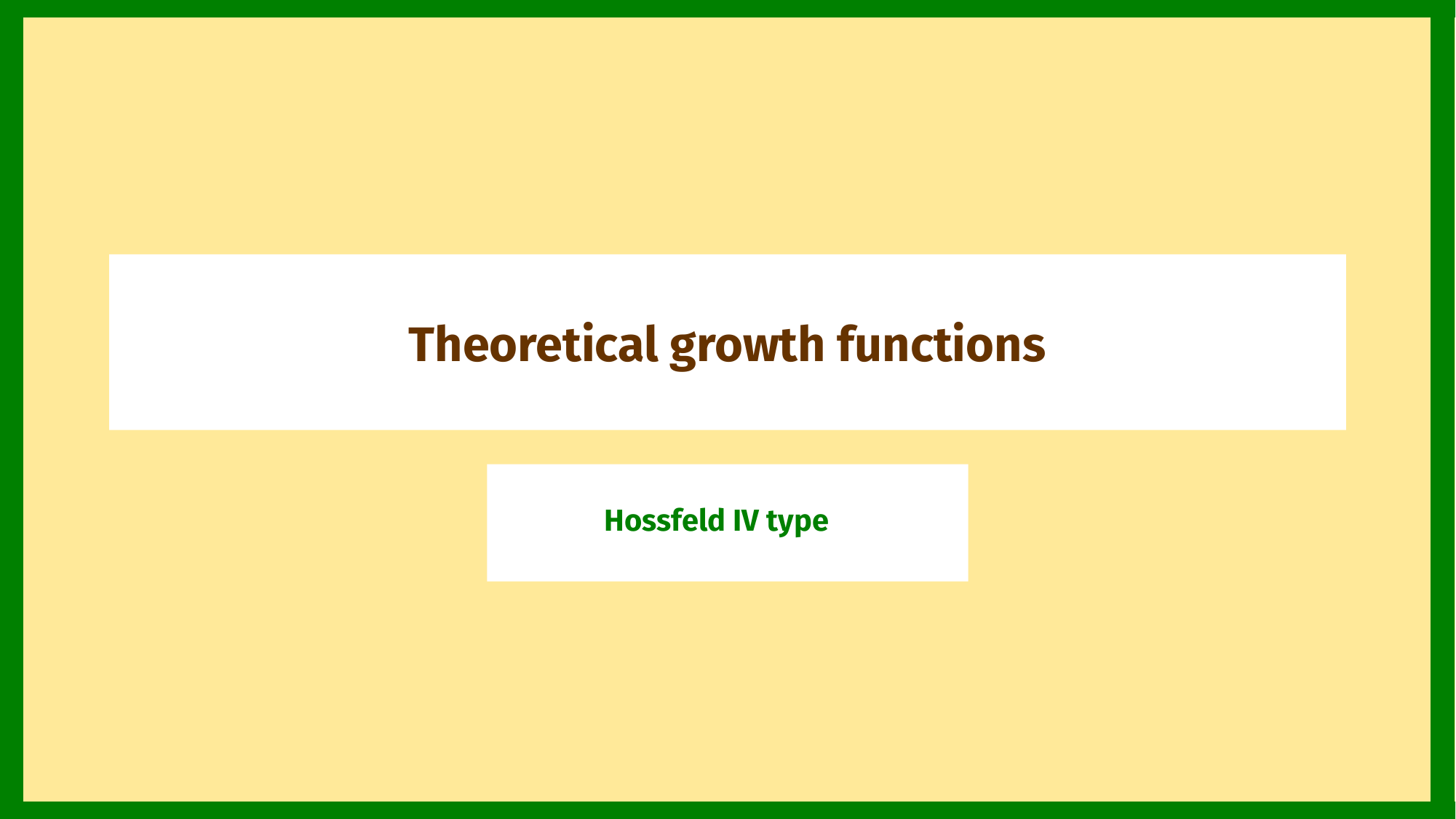

# Theoretical growth functions

Hossfeld IV type